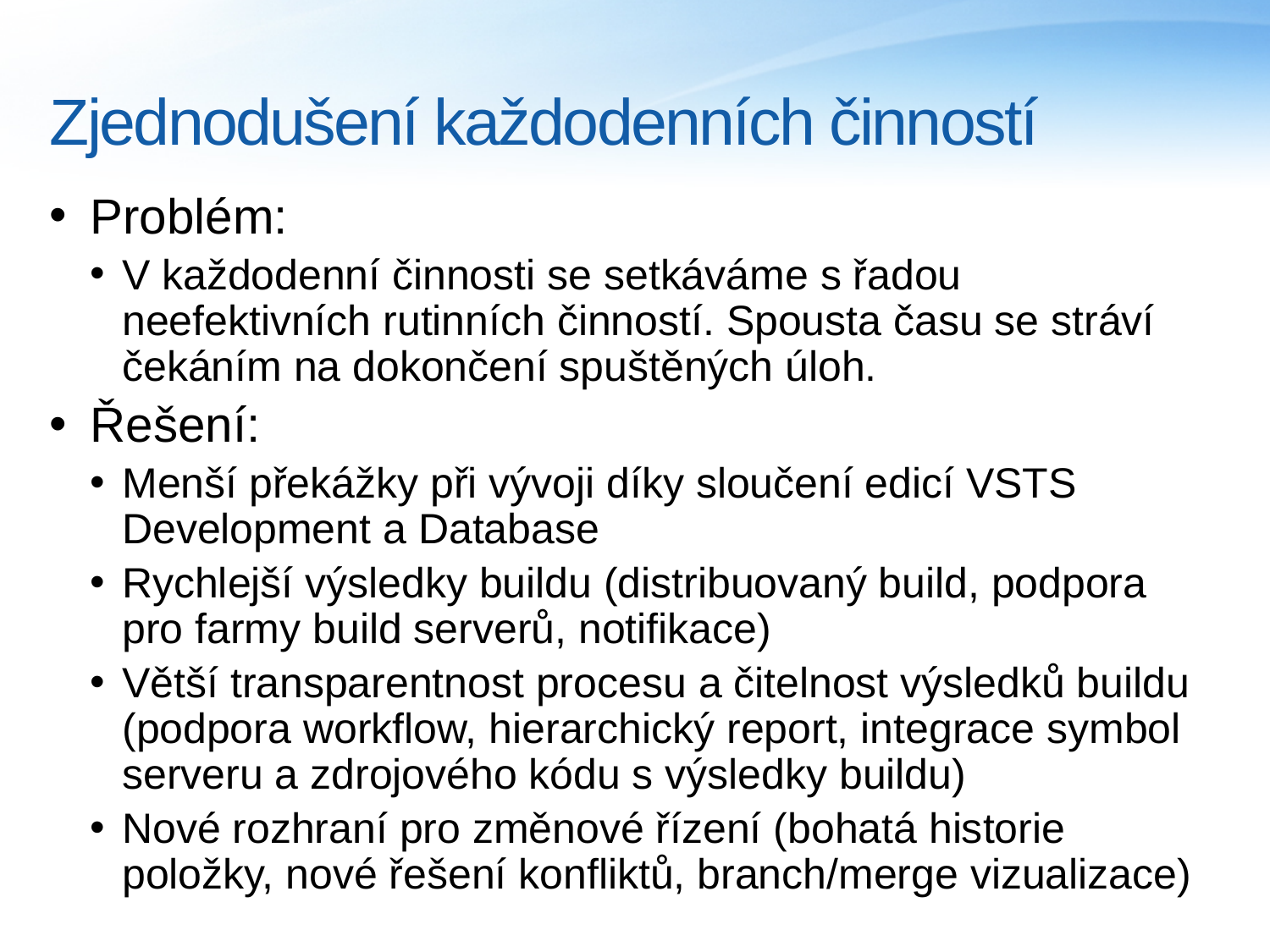

# Zjednodušení každodenních činností
Problém:
V každodenní činnosti se setkáváme s řadou neefektivních rutinních činností. Spousta času se stráví čekáním na dokončení spuštěných úloh.
Řešení:
Menší překážky při vývoji díky sloučení edicí VSTS Development a Database
Rychlejší výsledky buildu (distribuovaný build, podpora pro farmy build serverů, notifikace)
Větší transparentnost procesu a čitelnost výsledků buildu (podpora workflow, hierarchický report, integrace symbol serveru a zdrojového kódu s výsledky buildu)
Nové rozhraní pro změnové řízení (bohatá historie položky, nové řešení konfliktů, branch/merge vizualizace)